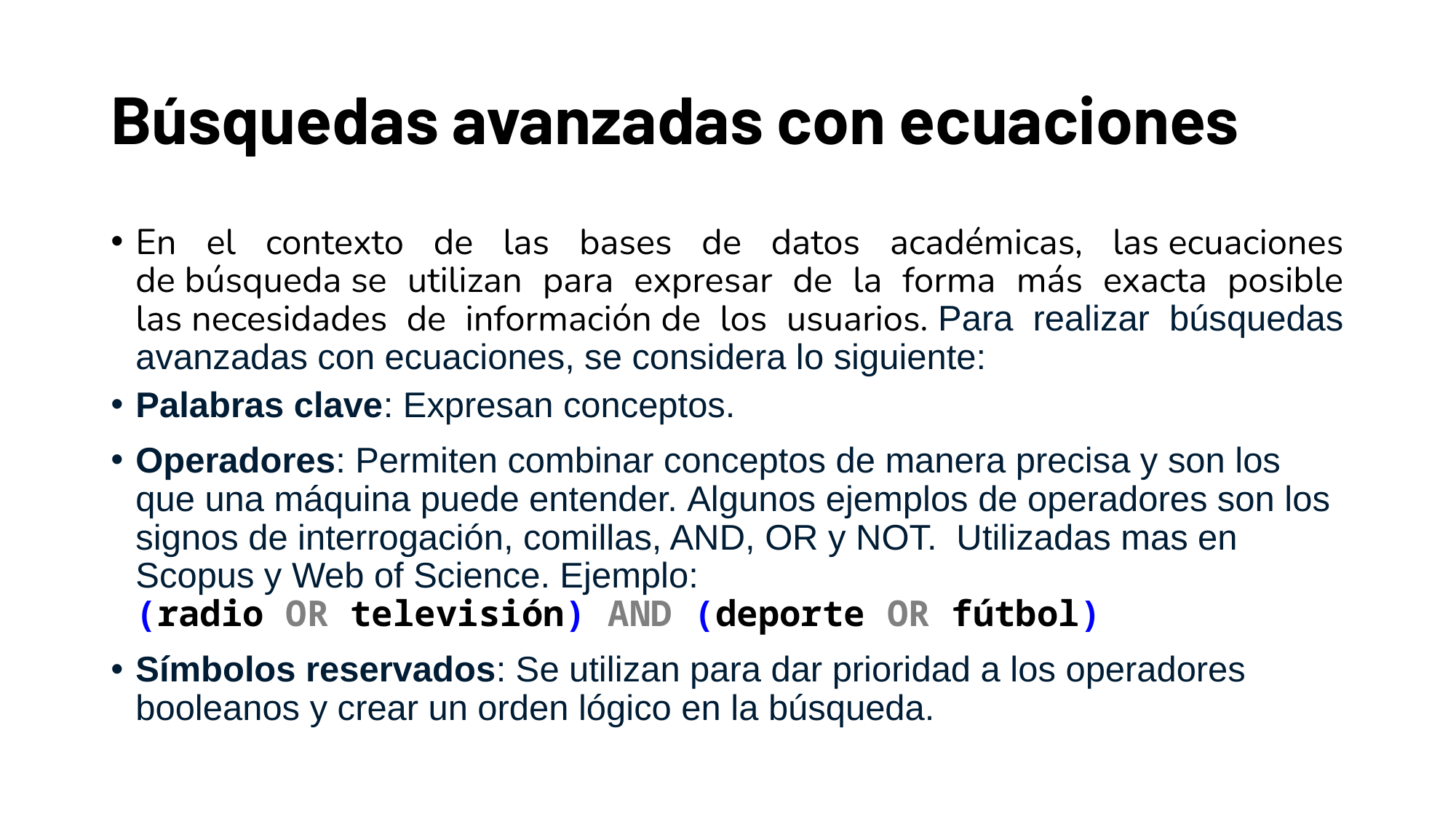

# Búsquedas avanzadas con ecuaciones
En el contexto de las bases de datos académicas, las ecuaciones de búsqueda se utilizan para expresar de la forma más exacta posible las necesidades de información de los usuarios. Para realizar búsquedas avanzadas con ecuaciones, se considera lo siguiente:
Palabras clave: Expresan conceptos.
Operadores: Permiten combinar conceptos de manera precisa y son los que una máquina puede entender. Algunos ejemplos de operadores son los signos de interrogación, comillas, AND, OR y NOT.  Utilizadas mas en Scopus y Web of Science. Ejemplo: (radio OR televisión) AND (deporte OR fútbol)
Símbolos reservados: Se utilizan para dar prioridad a los operadores booleanos y crear un orden lógico en la búsqueda.